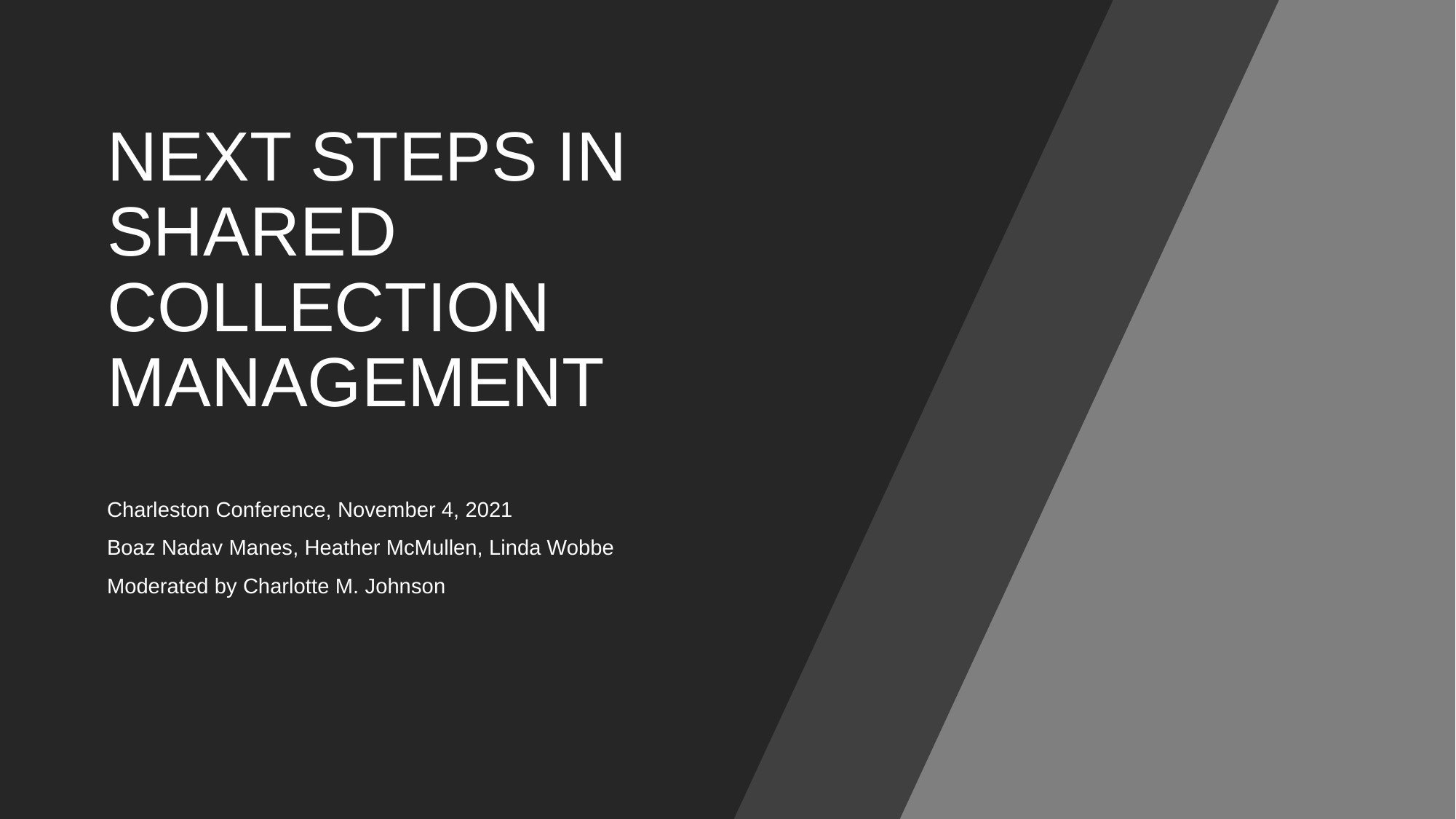

# NEXT STEPS IN SHARED COLLECTION MANAGEMENT
Charleston Conference, November 4, 2021
Boaz Nadav Manes, Heather McMullen, Linda Wobbe
Moderated by Charlotte M. Johnson